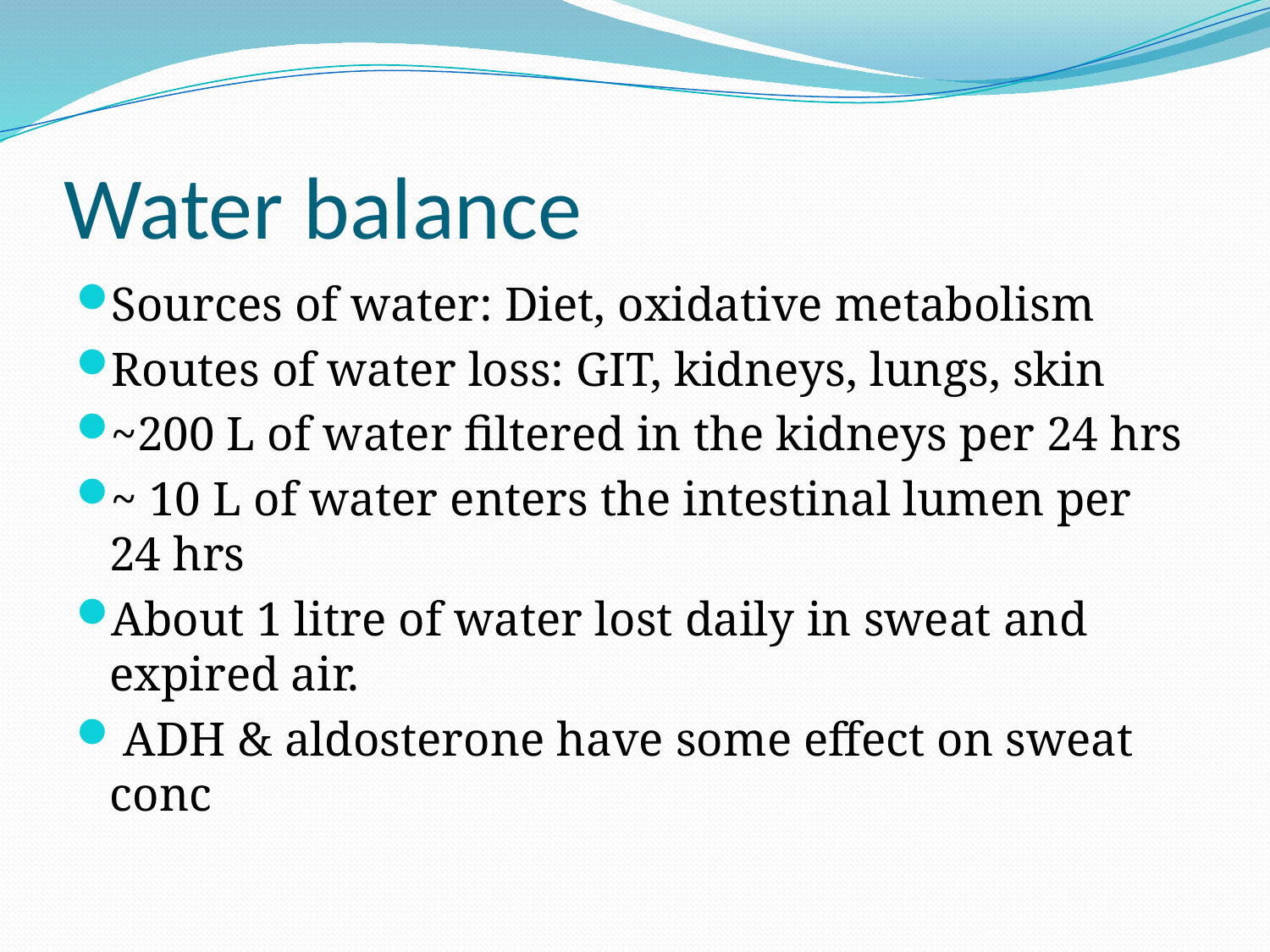

# Water balance
Sources of water: Diet, oxidative metabolism
Routes of water loss: GIT, kidneys, lungs, skin
~200 L of water filtered in the kidneys per 24 hrs
~ 10 L of water enters the intestinal lumen per 24 hrs
About 1 litre of water lost daily in sweat and expired air.
 ADH & aldosterone have some effect on sweat conc